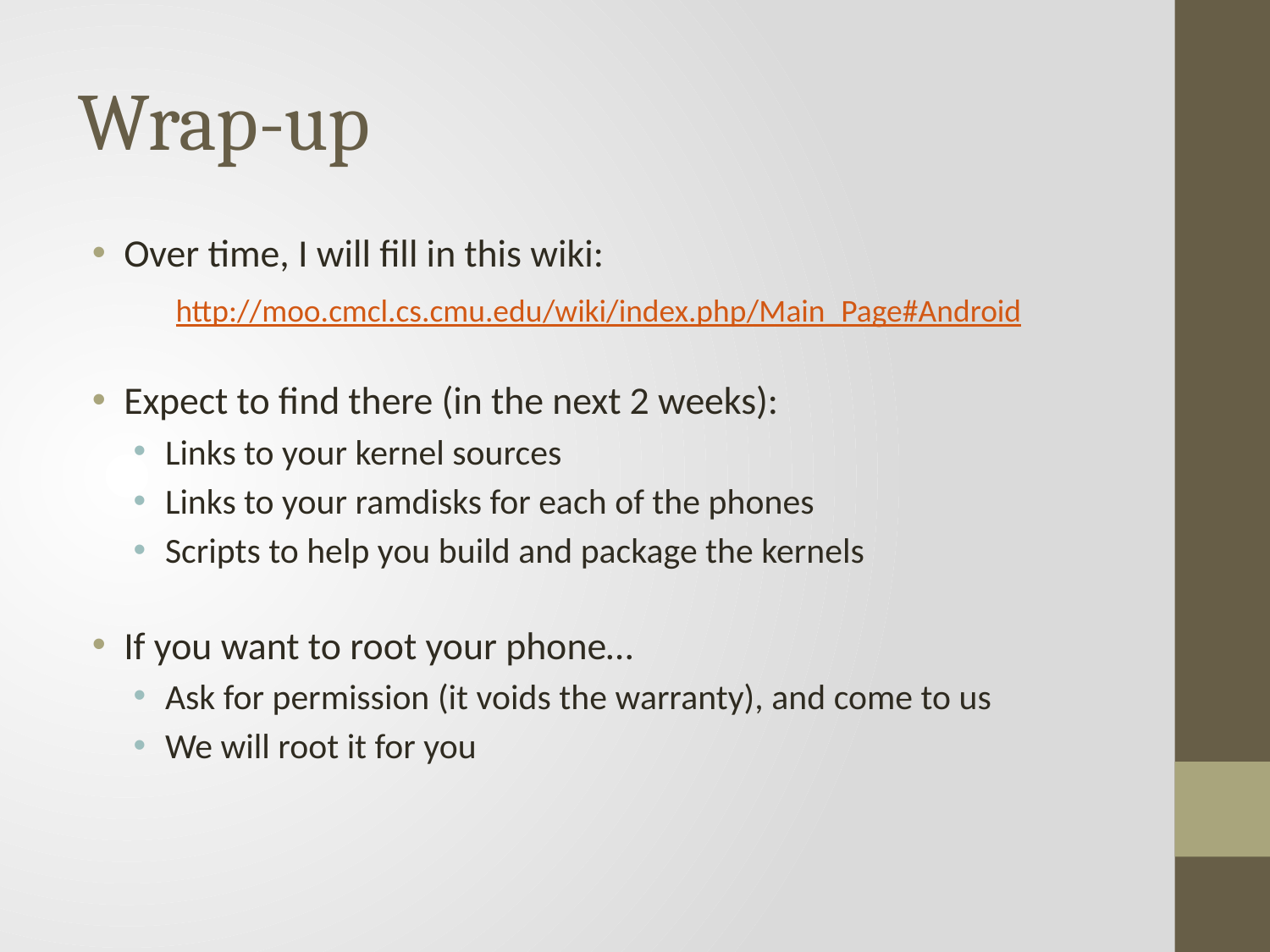

# Wrap-up
Over time, I will fill in this wiki:
Expect to find there (in the next 2 weeks):
Links to your kernel sources
Links to your ramdisks for each of the phones
Scripts to help you build and package the kernels
If you want to root your phone…
Ask for permission (it voids the warranty), and come to us
We will root it for you
http://moo.cmcl.cs.cmu.edu/wiki/index.php/Main_Page#Android